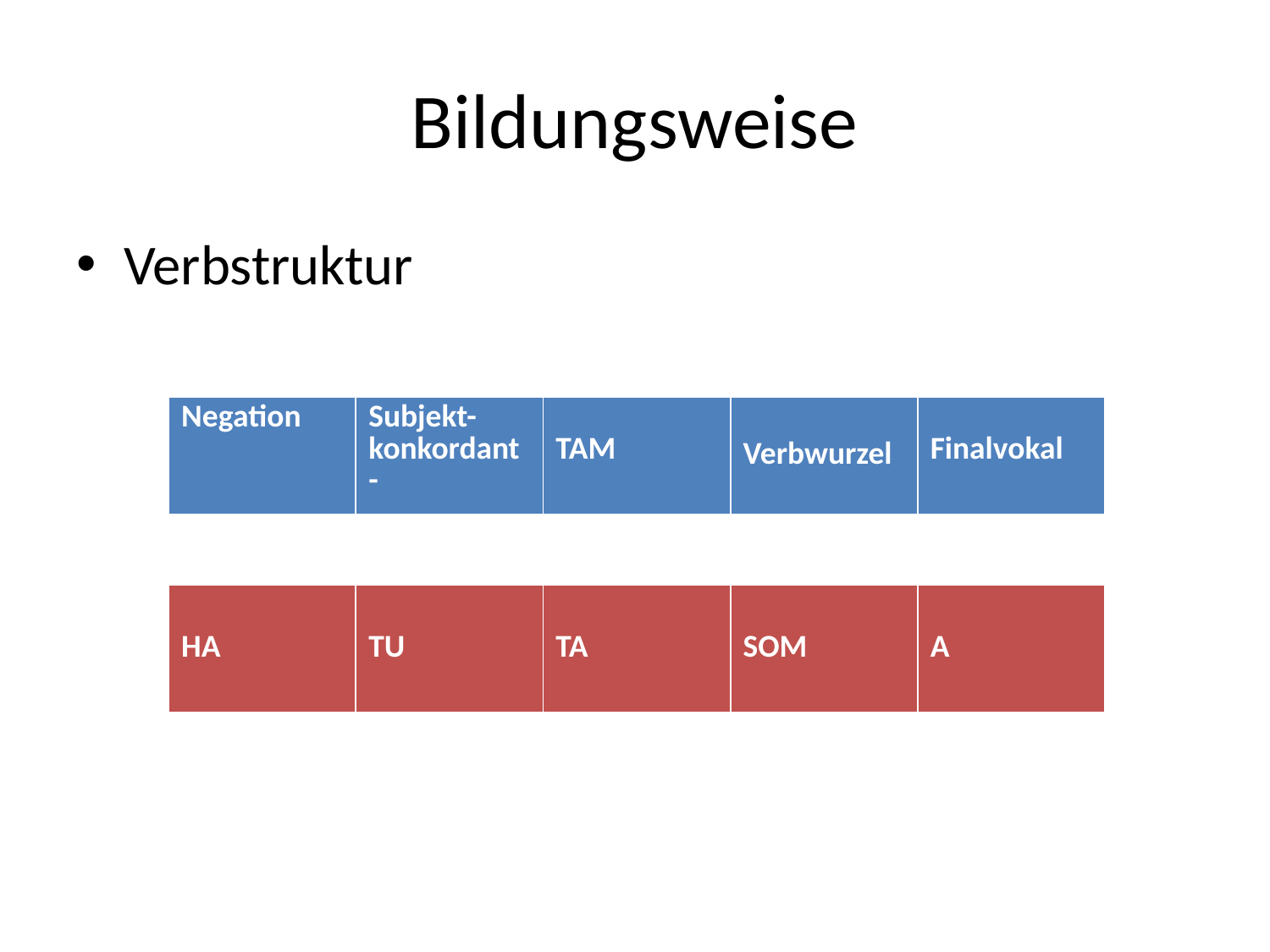

# Bildungsweise
Verbstruktur

| Negation | Subjekt-konkordant - | TAM | Verbwurzel | Finalvokal |
| --- | --- | --- | --- | --- |
| HA | TU | TA | SOM | A |
| --- | --- | --- | --- | --- |